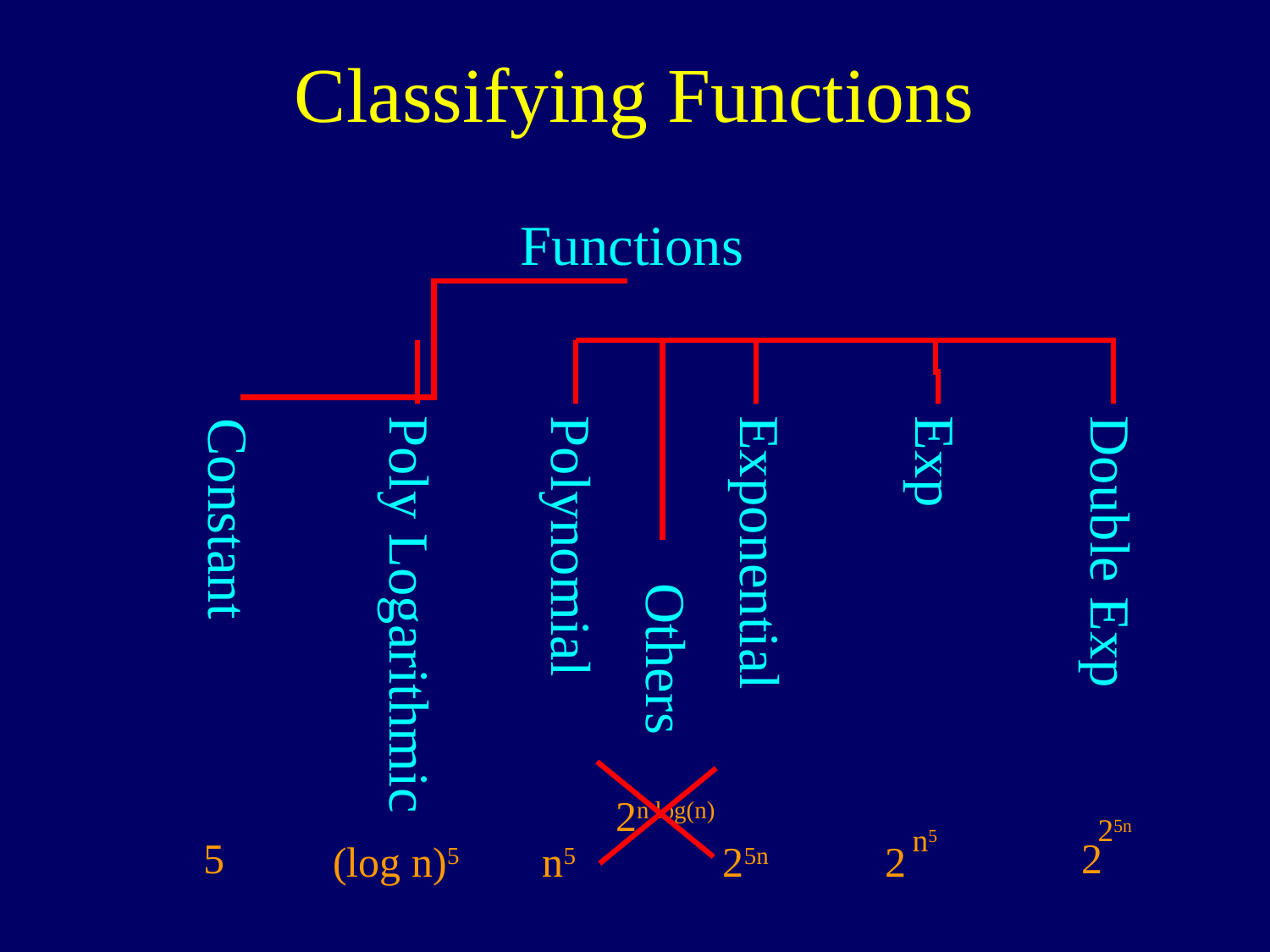

# Classifying Functions
Functions
Others
2n log(n)
Exp
Constant
Polynomial
Double Exp
Exponential
Poly Logarithmic

25n
2
n5
2
5
 (log n)5
n5
25n